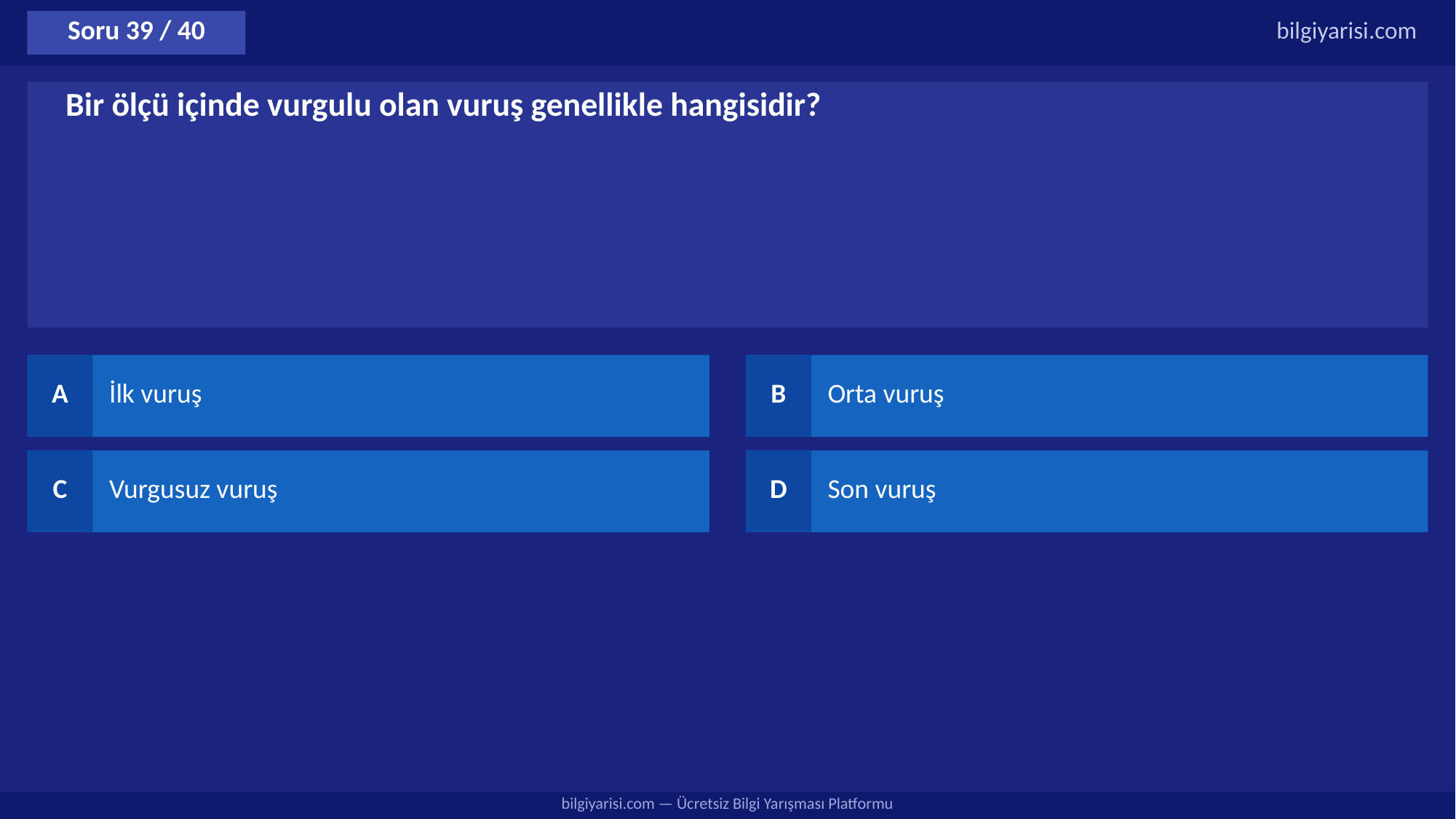

Soru 39 / 40
bilgiyarisi.com

Bir ölçü içinde vurgulu olan vuruş genellikle hangisidir?

A
İlk vuruş

B
Orta vuruş

C
Vurgusuz vuruş

D
Son vuruş
bilgiyarisi.com — Ücretsiz Bilgi Yarışması Platformu